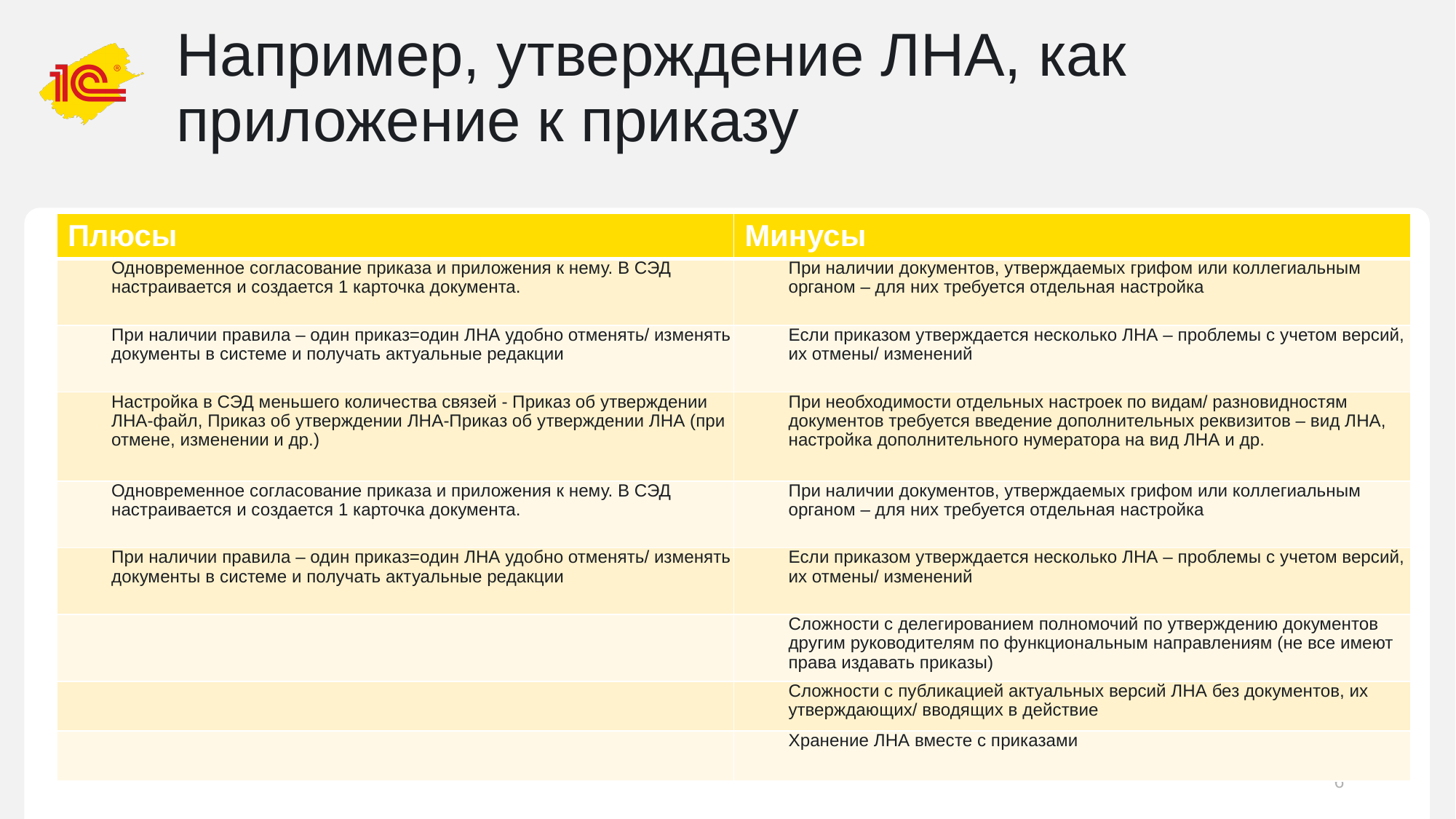

# Например, утверждение ЛНА, как приложение к приказу
| Плюсы | Минусы |
| --- | --- |
| Одновременное согласование приказа и приложения к нему. В СЭД настраивается и создается 1 карточка документа. | При наличии документов, утверждаемых грифом или коллегиальным органом – для них требуется отдельная настройка |
| При наличии правила – один приказ=один ЛНА удобно отменять/ изменять документы в системе и получать актуальные редакции | Если приказом утверждается несколько ЛНА – проблемы с учетом версий, их отмены/ изменений |
| Настройка в СЭД меньшего количества связей - Приказ об утверждении ЛНА-файл, Приказ об утверждении ЛНА-Приказ об утверждении ЛНА (при отмене, изменении и др.) | При необходимости отдельных настроек по видам/ разновидностям документов требуется введение дополнительных реквизитов – вид ЛНА, настройка дополнительного нумератора на вид ЛНА и др. |
| Одновременное согласование приказа и приложения к нему. В СЭД настраивается и создается 1 карточка документа. | При наличии документов, утверждаемых грифом или коллегиальным органом – для них требуется отдельная настройка |
| При наличии правила – один приказ=один ЛНА удобно отменять/ изменять документы в системе и получать актуальные редакции | Если приказом утверждается несколько ЛНА – проблемы с учетом версий, их отмены/ изменений |
|  | Сложности с делегированием полномочий по утверждению документов другим руководителям по функциональным направлениям (не все имеют права издавать приказы) |
|  | Сложности с публикацией актуальных версий ЛНА без документов, их утверждающих/ вводящих в действие |
|  | Хранение ЛНА вместе с приказами |
6